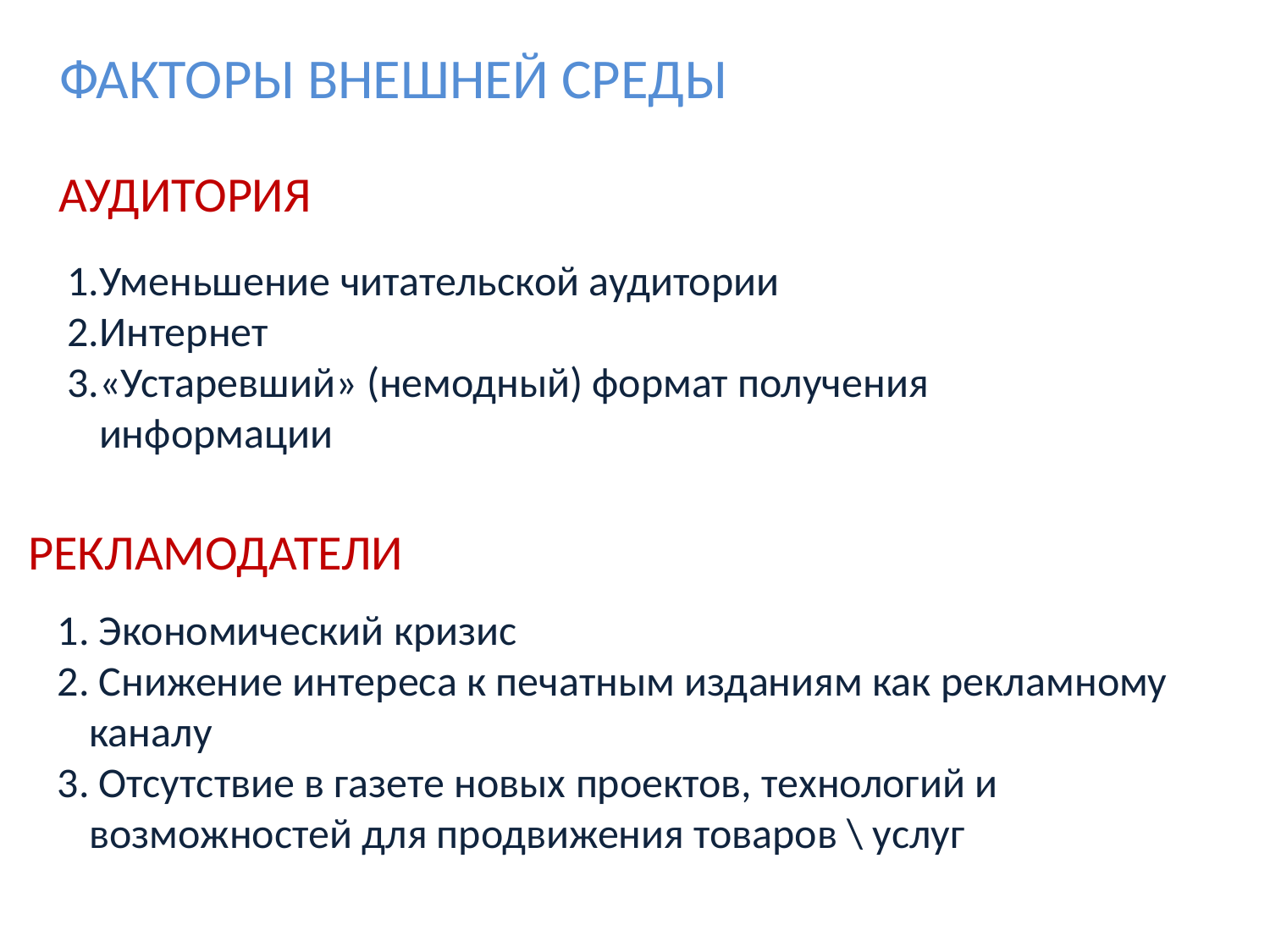

ФАКТОРЫ ВНЕШНЕЙ СРЕДЫ
АУДИТОРИЯ
Уменьшение читательской аудитории
Интернет
«Устаревший» (немодный) формат получения информации
РЕКЛАМОДАТЕЛИ
 Экономический кризис
 Снижение интереса к печатным изданиям как рекламному каналу
 Отсутствие в газете новых проектов, технологий и возможностей для продвижения товаров \ услуг